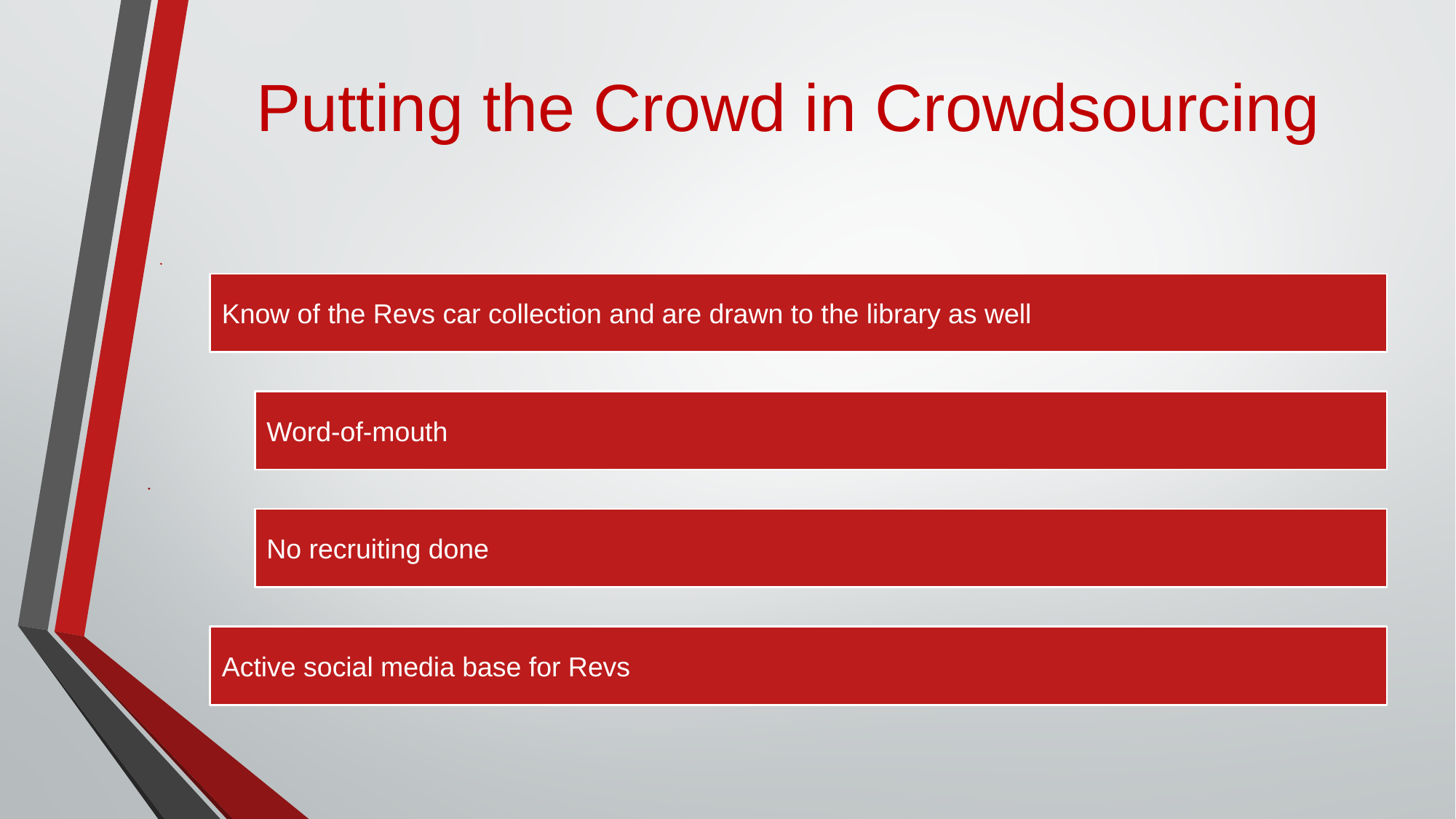

# Putting the Crowd in Crowdsourcing
Word-of-mouth
No recruiting done
Active social media base for Revs
Know of the Revs car collection and are drawn to the library as well